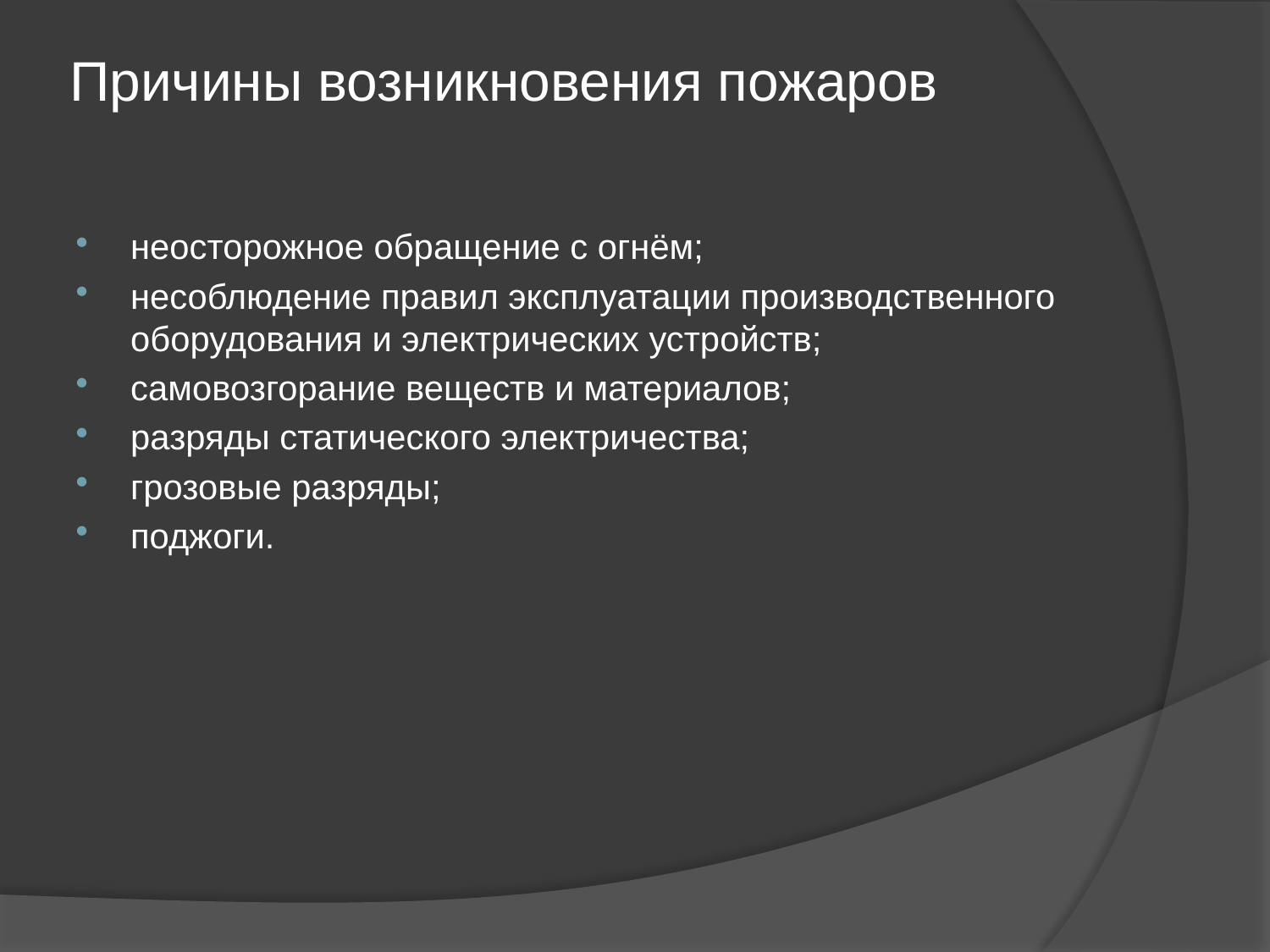

# Причины возникновения пожаров
неосторожное обращение с огнём;
несоблюдение правил эксплуатации производственного оборудования и электрических устройств;
самовозгорание веществ и материалов;
разряды статического электричества;
грозовые разряды;
поджоги.